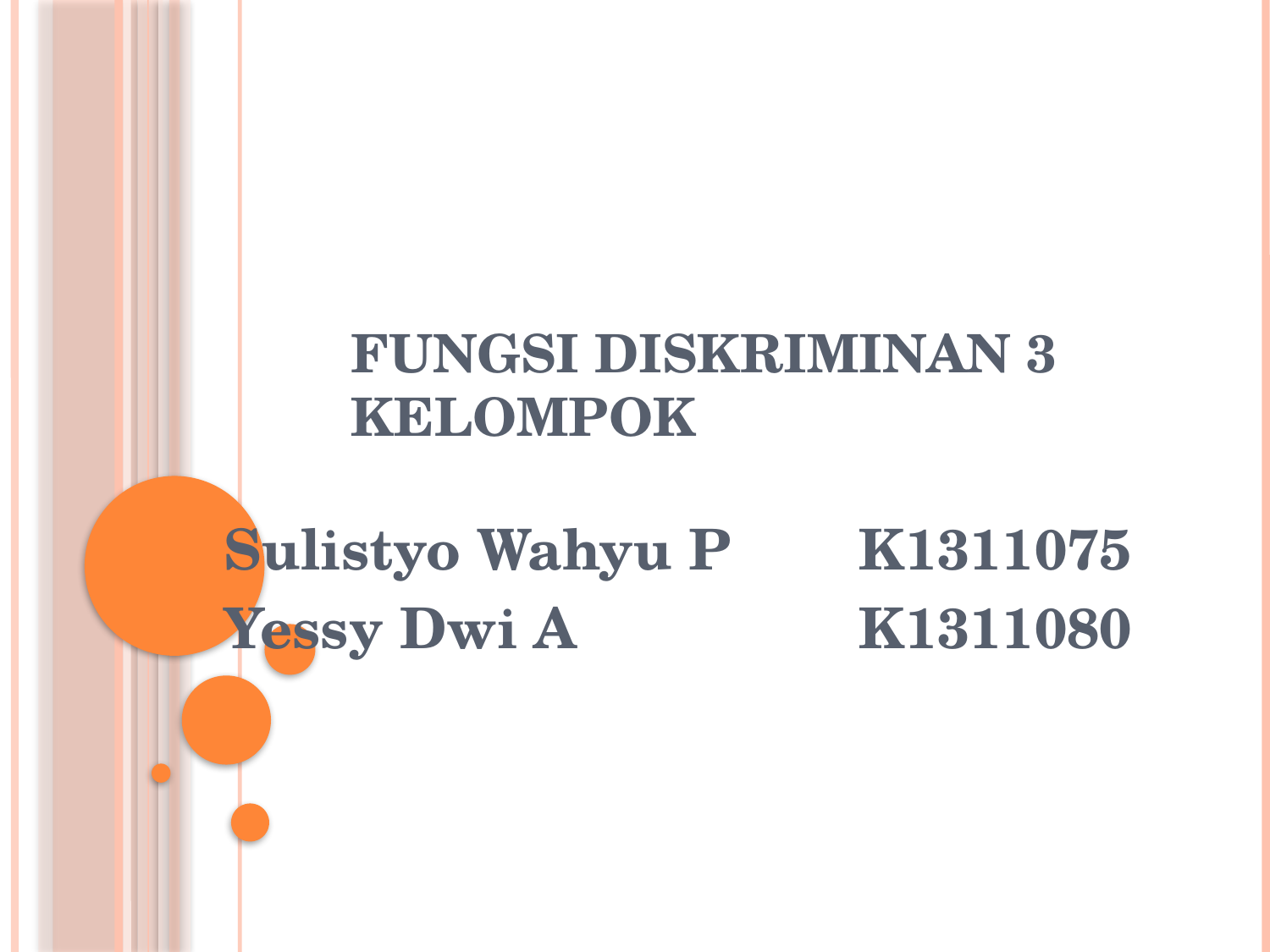

# FUNGSI DISKRIMINAN 3 KELOMPOK
Sulistyo Wahyu P	K1311075
Yessy Dwi A			K1311080